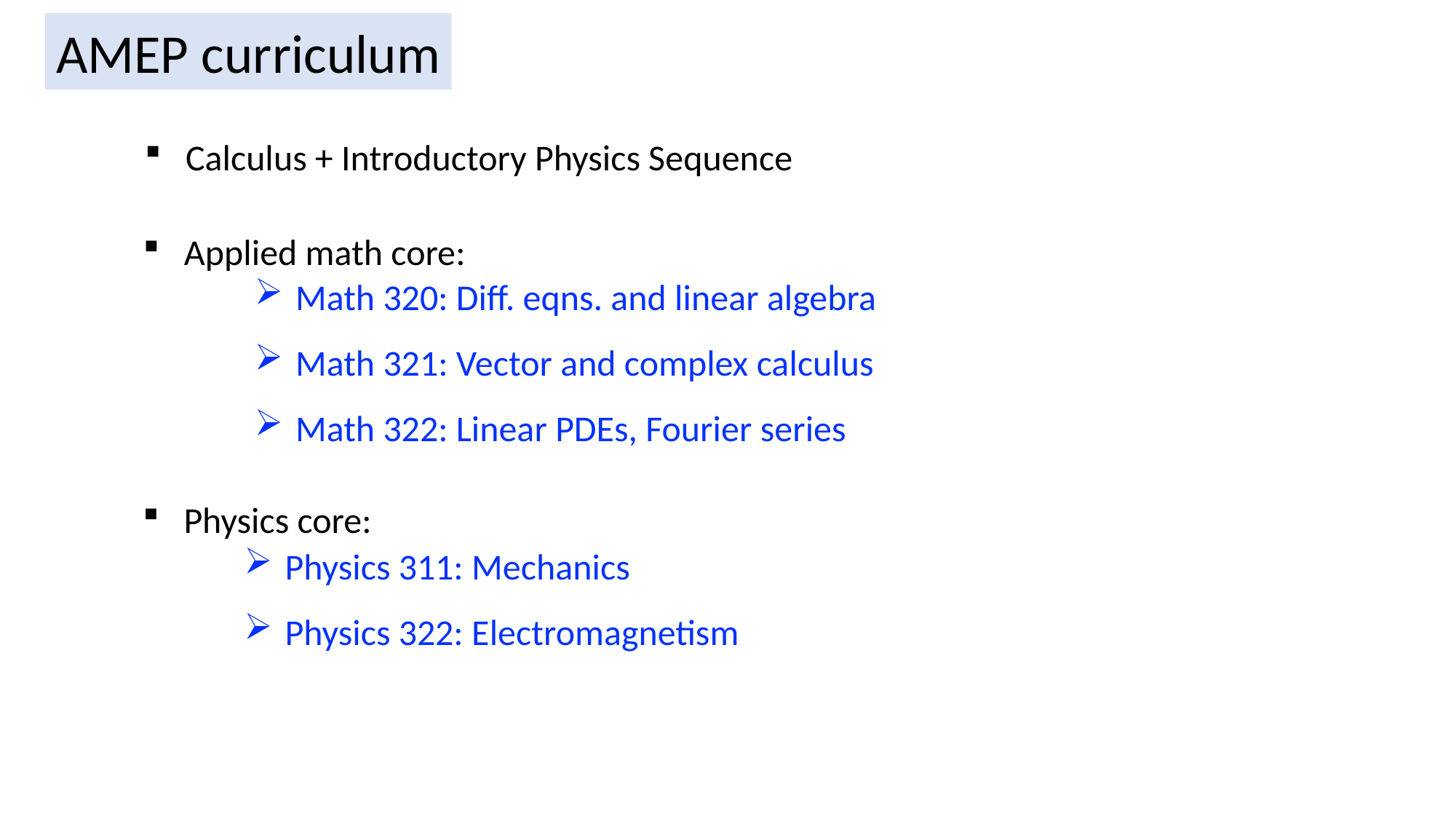

AMEP curriculum
Calculus + Introductory Physics Sequence
Applied math core:
Math 320: Diff. eqns. and linear algebra
Math 321: Vector and complex calculus
Math 322: Linear PDEs, Fourier series
Physics core:
Physics 311: Mechanics
Physics 322: Electromagnetism